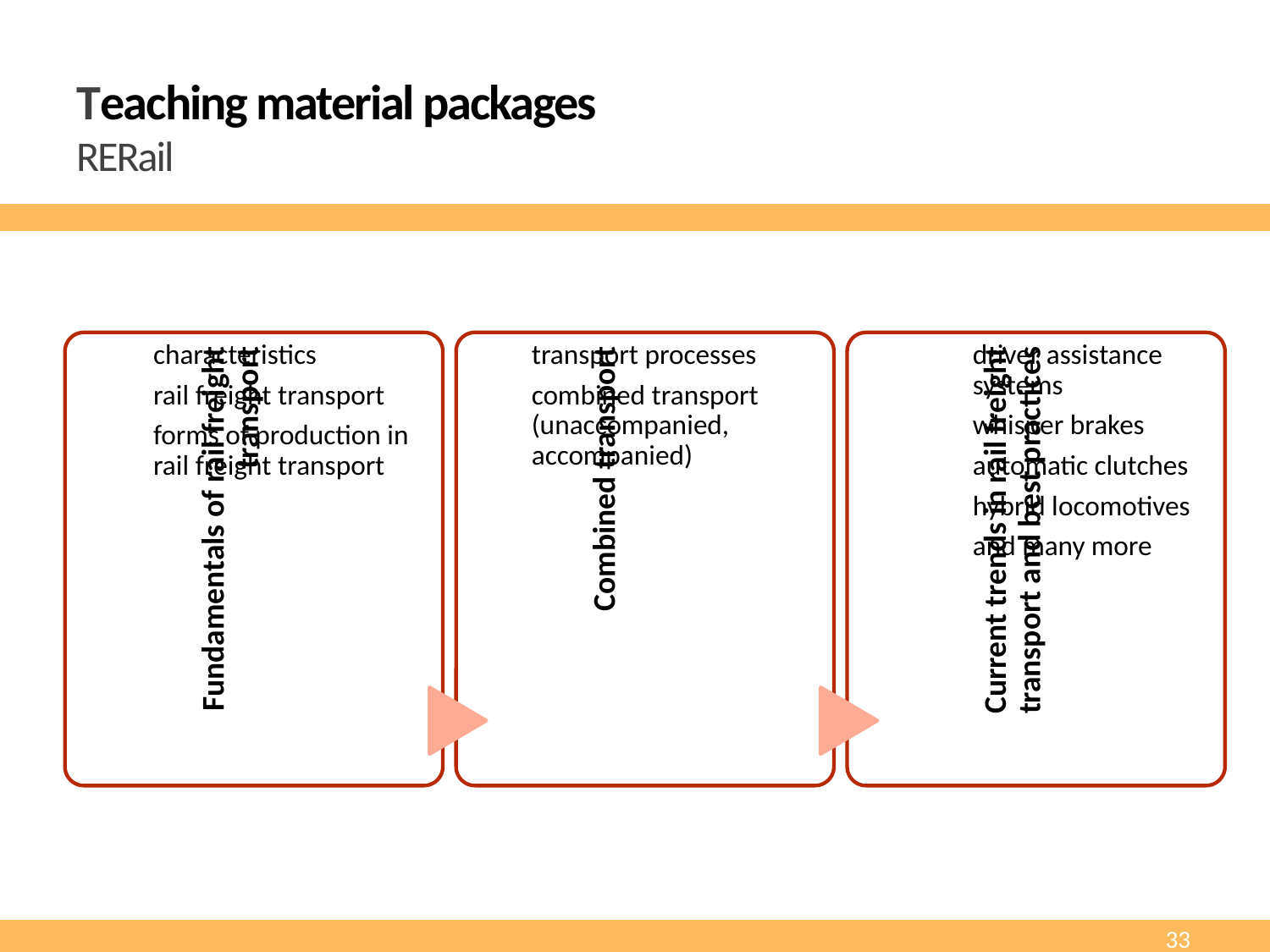

# Teaching material packages RERail
Fundamentals of rail freight transport
characteristics
rail freight transport
forms of production in rail freight transport
Combined transport
transport processes
combined transport (unaccompanied, accompanied)
Current trends in rail freight transport and best practices
driver assistance systems
whisper brakes
automatic clutches
hybrid locomotives
and many more
33